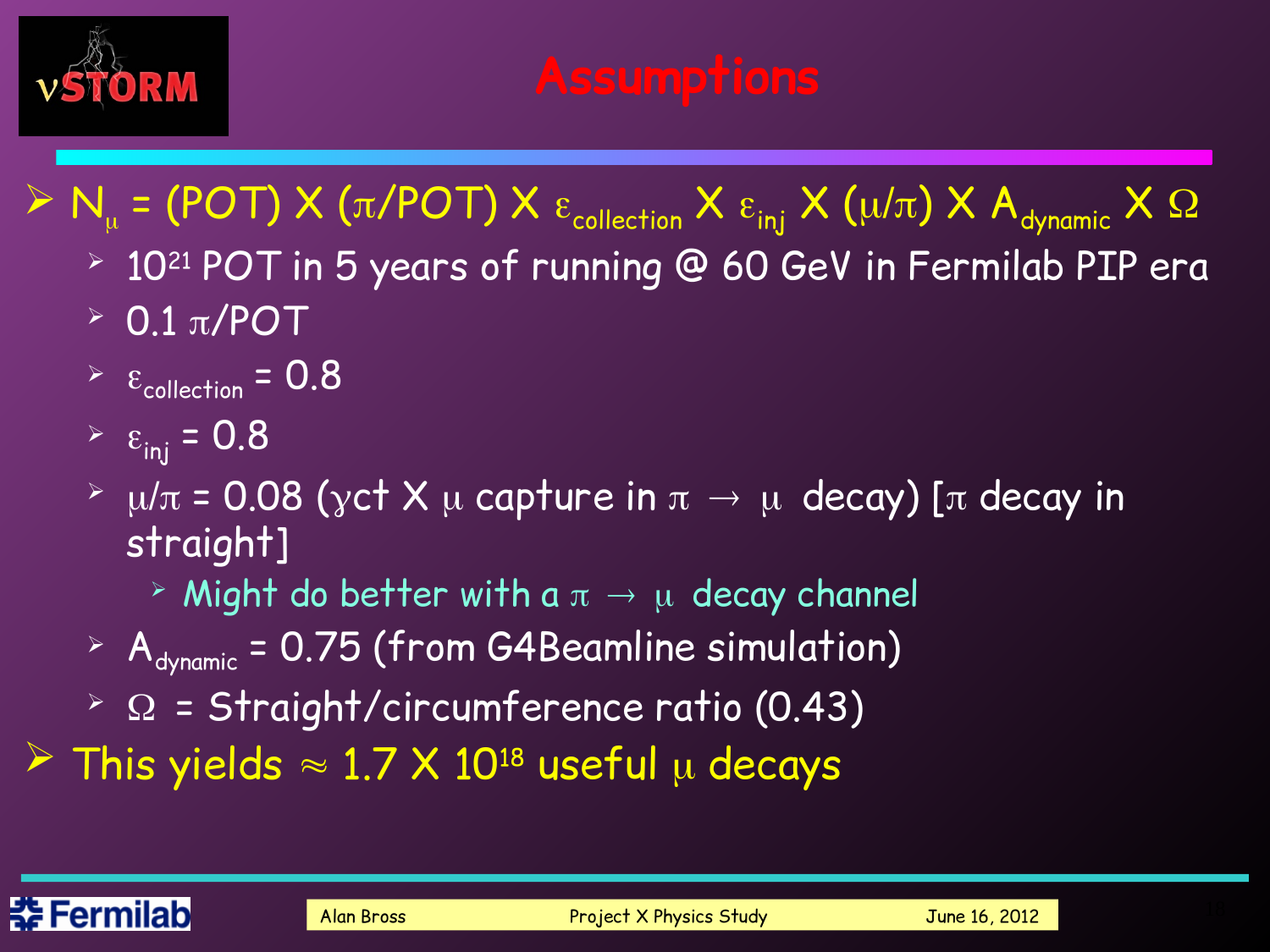

# Assumptions
Nμ = (POT) X (π/POT) X εcollection X εinj X (μ/π) X Adynamic X Ω
1021 POT in 5 years of running @ 60 GeV in Fermilab PIP era
0.1 π/POT
εcollection = 0.8
εinj = 0.8
μ/π = 0.08 (γct X μ capture in π → μ decay) [π decay in straight]
Might do better with a π → μ decay channel
Adynamic = 0.75 (from G4Beamline simulation)
Ω = Straight/circumference ratio (0.43)
This yields ≈ 1.7 X 1018 useful μ decays

18
Alan Bross                               Project X Physics Study                              June 16, 2012